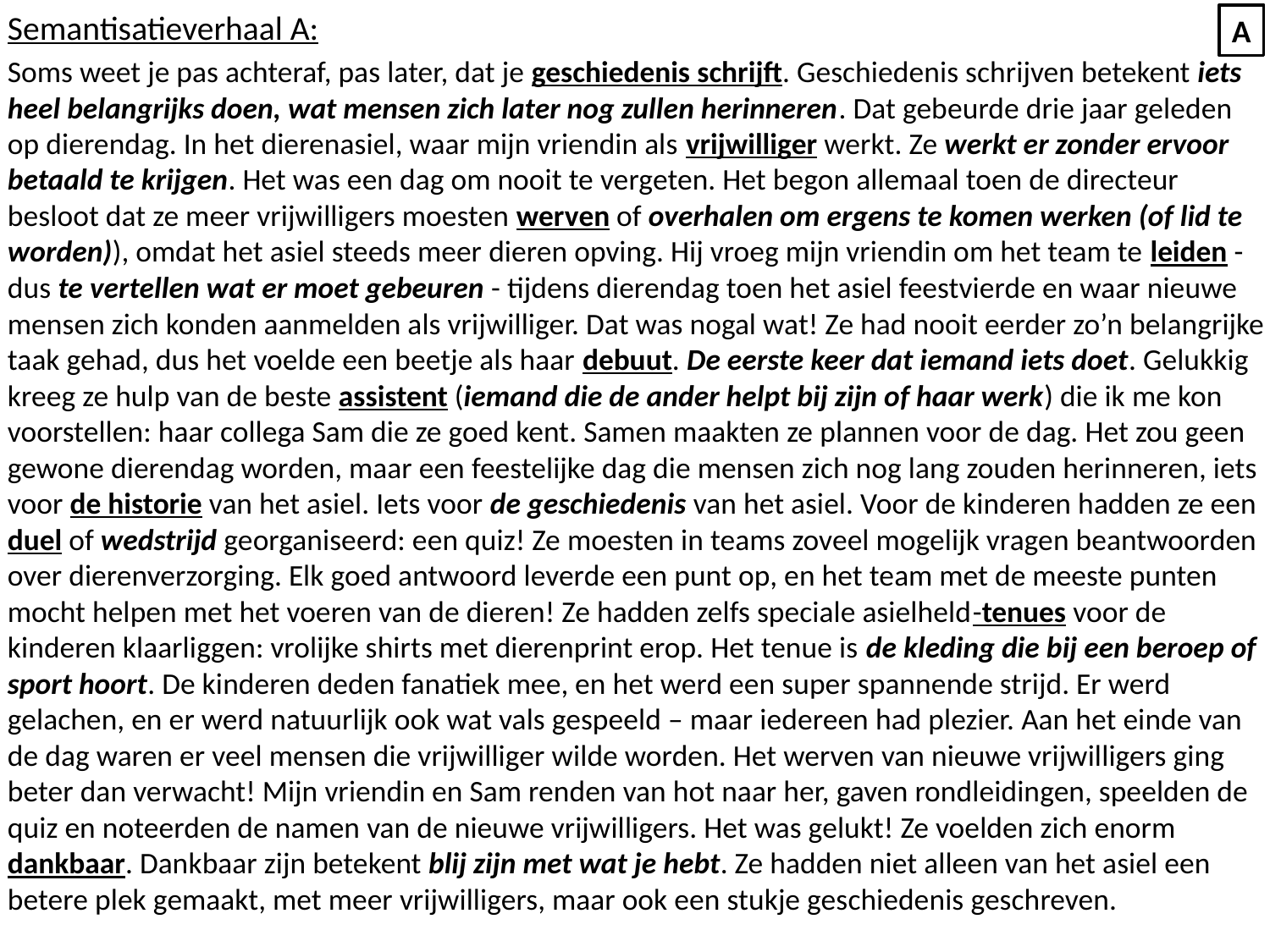

Semantisatieverhaal A:
Soms weet je pas achteraf, pas later, dat je geschiedenis schrijft. Geschiedenis schrijven betekent iets heel belangrijks doen, wat mensen zich later nog zullen herinneren. Dat gebeurde drie jaar geleden op dierendag. In het dierenasiel, waar mijn vriendin als vrijwilliger werkt. Ze werkt er zonder ervoor betaald te krijgen. Het was een dag om nooit te vergeten. Het begon allemaal toen de directeur besloot dat ze meer vrijwilligers moesten werven of overhalen om ergens te komen werken (of lid te worden)), omdat het asiel steeds meer dieren opving. Hij vroeg mijn vriendin om het team te leiden - dus te vertellen wat er moet gebeuren - tijdens dierendag toen het asiel feestvierde en waar nieuwe mensen zich konden aanmelden als vrijwilliger. Dat was nogal wat! Ze had nooit eerder zo’n belangrijke taak gehad, dus het voelde een beetje als haar debuut. De eerste keer dat iemand iets doet. Gelukkig kreeg ze hulp van de beste assistent (iemand die de ander helpt bij zijn of haar werk) die ik me kon voorstellen: haar collega Sam die ze goed kent. Samen maakten ze plannen voor de dag. Het zou geen gewone dierendag worden, maar een feestelijke dag die mensen zich nog lang zouden herinneren, iets voor de historie van het asiel. Iets voor de geschiedenis van het asiel. Voor de kinderen hadden ze een duel of wedstrijd georganiseerd: een quiz! Ze moesten in teams zoveel mogelijk vragen beantwoorden over dierenverzorging. Elk goed antwoord leverde een punt op, en het team met de meeste punten mocht helpen met het voeren van de dieren! Ze hadden zelfs speciale asielheld-tenues voor de kinderen klaarliggen: vrolijke shirts met dierenprint erop. Het tenue is de kleding die bij een beroep of sport hoort. De kinderen deden fanatiek mee, en het werd een super spannende strijd. Er werd gelachen, en er werd natuurlijk ook wat vals gespeeld – maar iedereen had plezier. Aan het einde van de dag waren er veel mensen die vrijwilliger wilde worden. Het werven van nieuwe vrijwilligers ging beter dan verwacht! Mijn vriendin en Sam renden van hot naar her, gaven rondleidingen, speelden de quiz en noteerden de namen van de nieuwe vrijwilligers. Het was gelukt! Ze voelden zich enorm dankbaar. Dankbaar zijn betekent blij zijn met wat je hebt. Ze hadden niet alleen van het asiel een betere plek gemaakt, met meer vrijwilligers, maar ook een stukje geschiedenis geschreven.
A